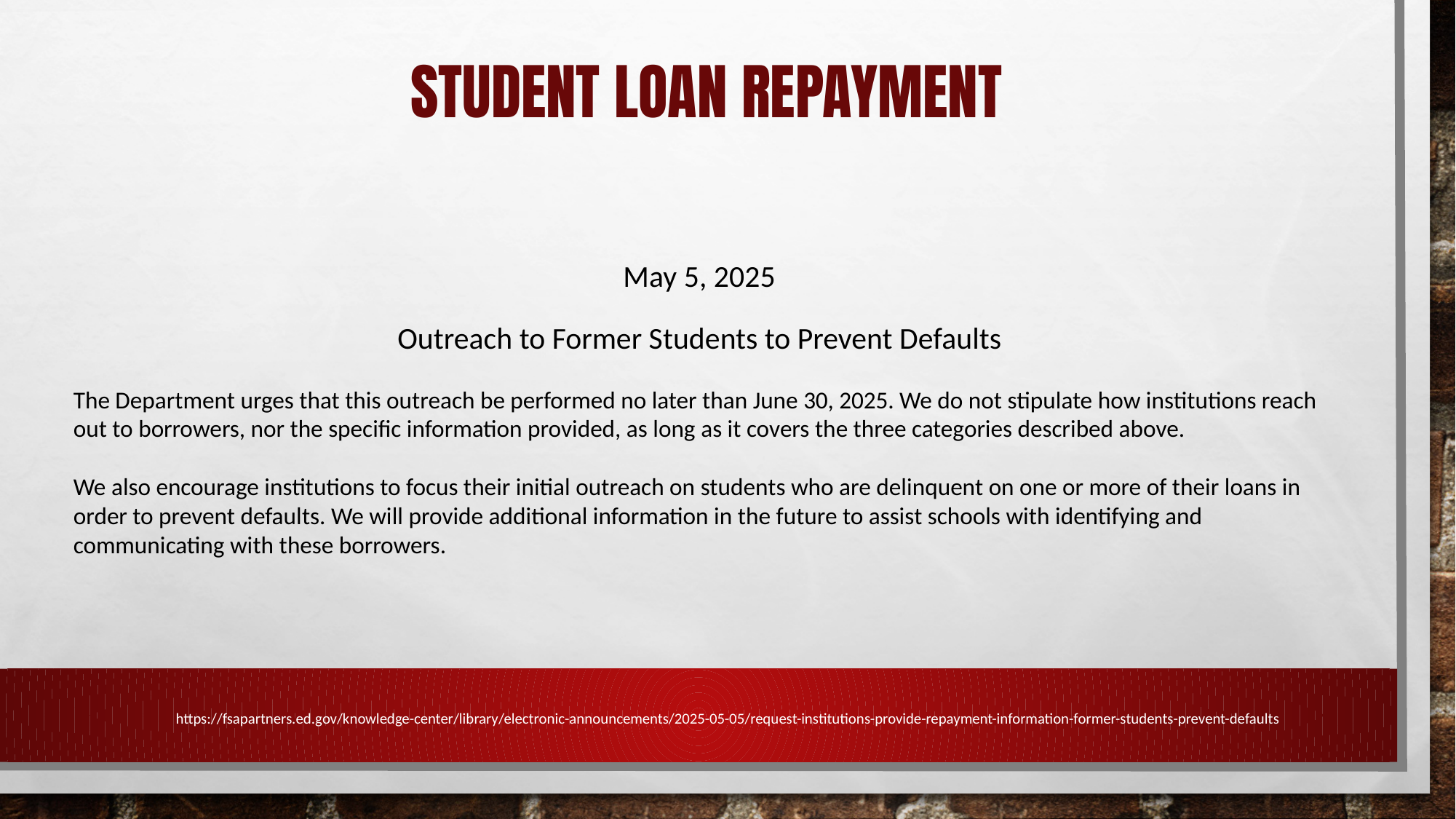

# student loan repayment
May 5, 2025

Outreach to Former Students to Prevent Defaults

The Department urges that this outreach be performed no later than June 30, 2025. We do not stipulate how institutions reach out to borrowers, nor the specific information provided, as long as it covers the three categories described above.

We also encourage institutions to focus their initial outreach on students who are delinquent on one or more of their loans in order to prevent defaults. We will provide additional information in the future to assist schools with identifying and communicating with these borrowers.
https://fsapartners.ed.gov/knowledge-center/library/electronic-announcements/2025-05-05/request-institutions-provide-repayment-information-former-students-prevent-defaults